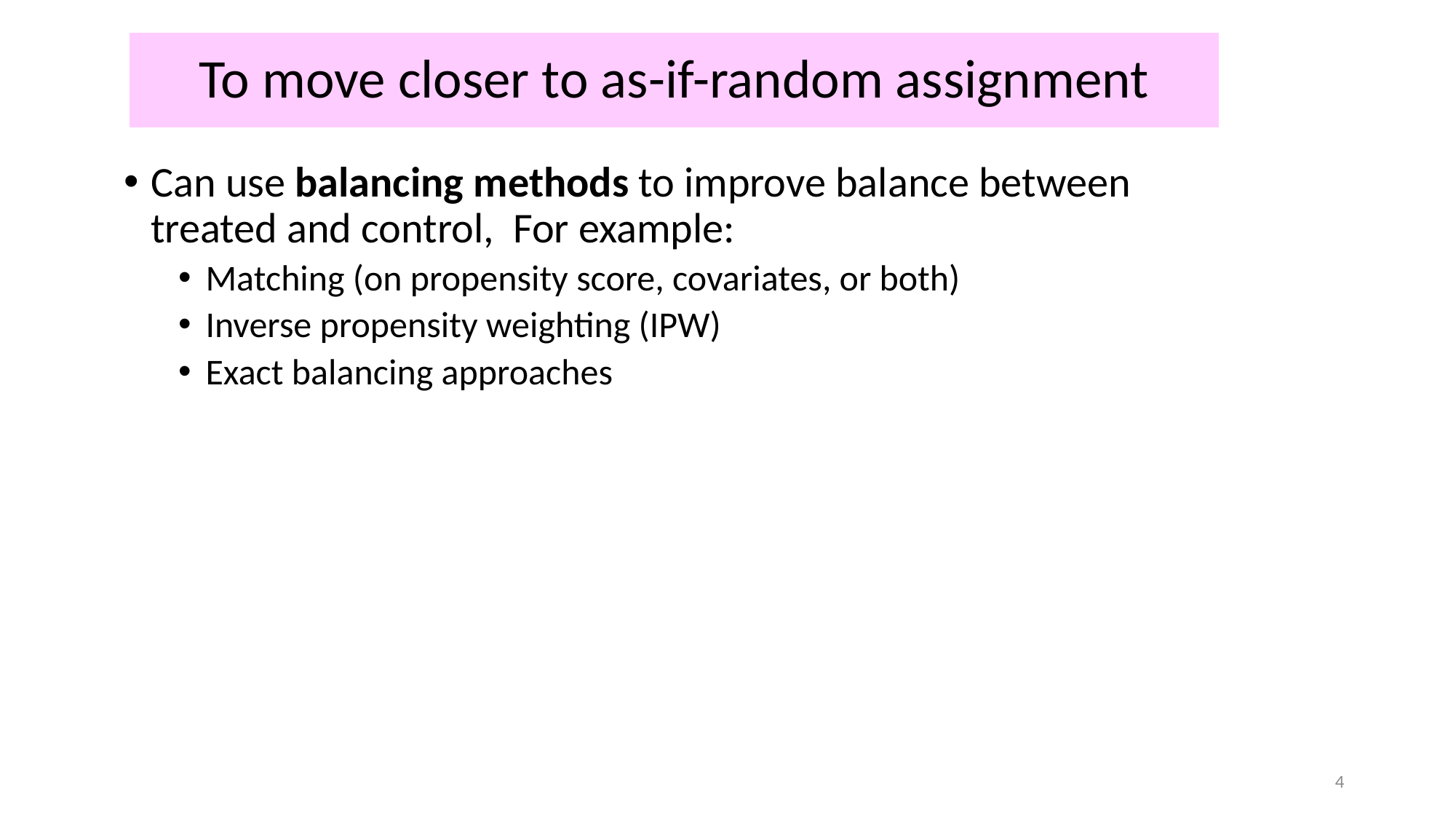

# To move closer to as-if-random assignment
Can use balancing methods to improve balance between treated and control,  For example:
Matching (on propensity score, covariates, or both)
Inverse propensity weighting (IPW)
Exact balancing approaches

4